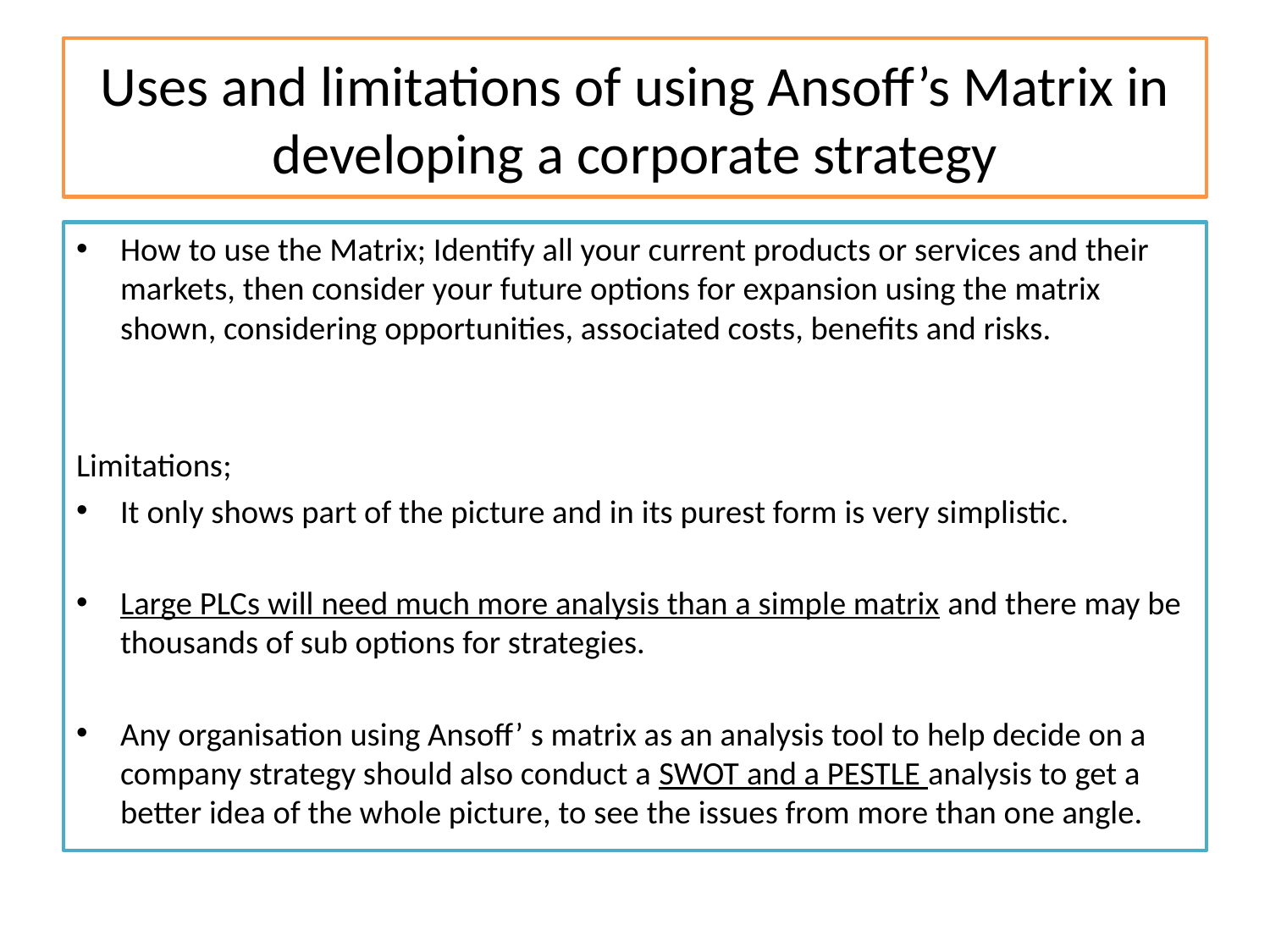

# Uses and limitations of using Ansoff’s Matrix in developing a corporate strategy
How to use the Matrix; Identify all your current products or services and their markets, then consider your future options for expansion using the matrix shown, considering opportunities, associated costs, benefits and risks.

Limitations;
It only shows part of the picture and in its purest form is very simplistic.

Large PLCs will need much more analysis than a simple matrix and there may be thousands of sub options for strategies.

Any organisation using Ansoff’ s matrix as an analysis tool to help decide on a company strategy should also conduct a SWOT and a PESTLE analysis to get a better idea of the whole picture, to see the issues from more than one angle.